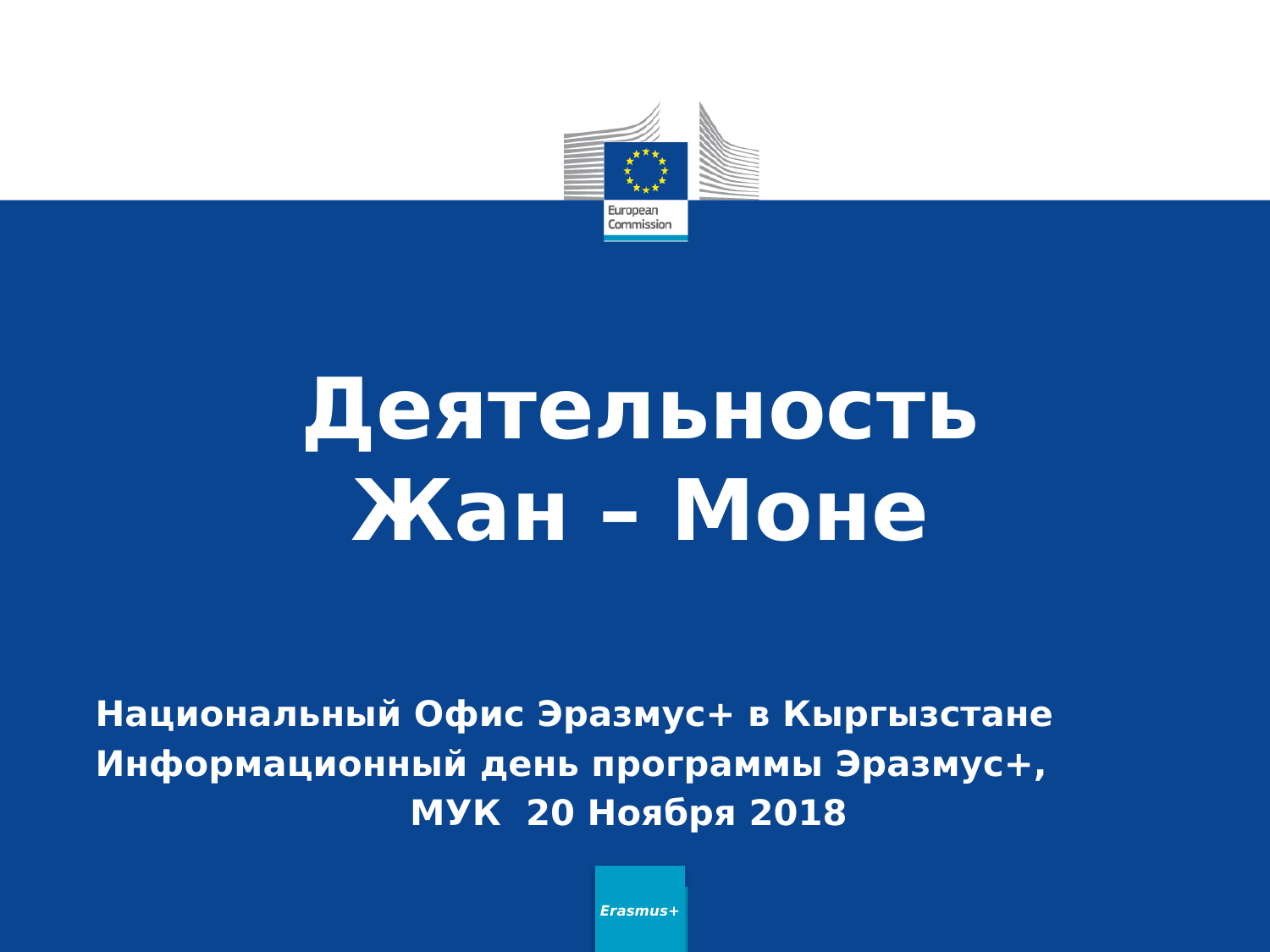

# Деятельность Жан – Моне

Национальный Офис Эразмус+ в Кыргызстане
Информационный день программы Эразмус+,
МУК  20 Ноября 2018
Erasmus+